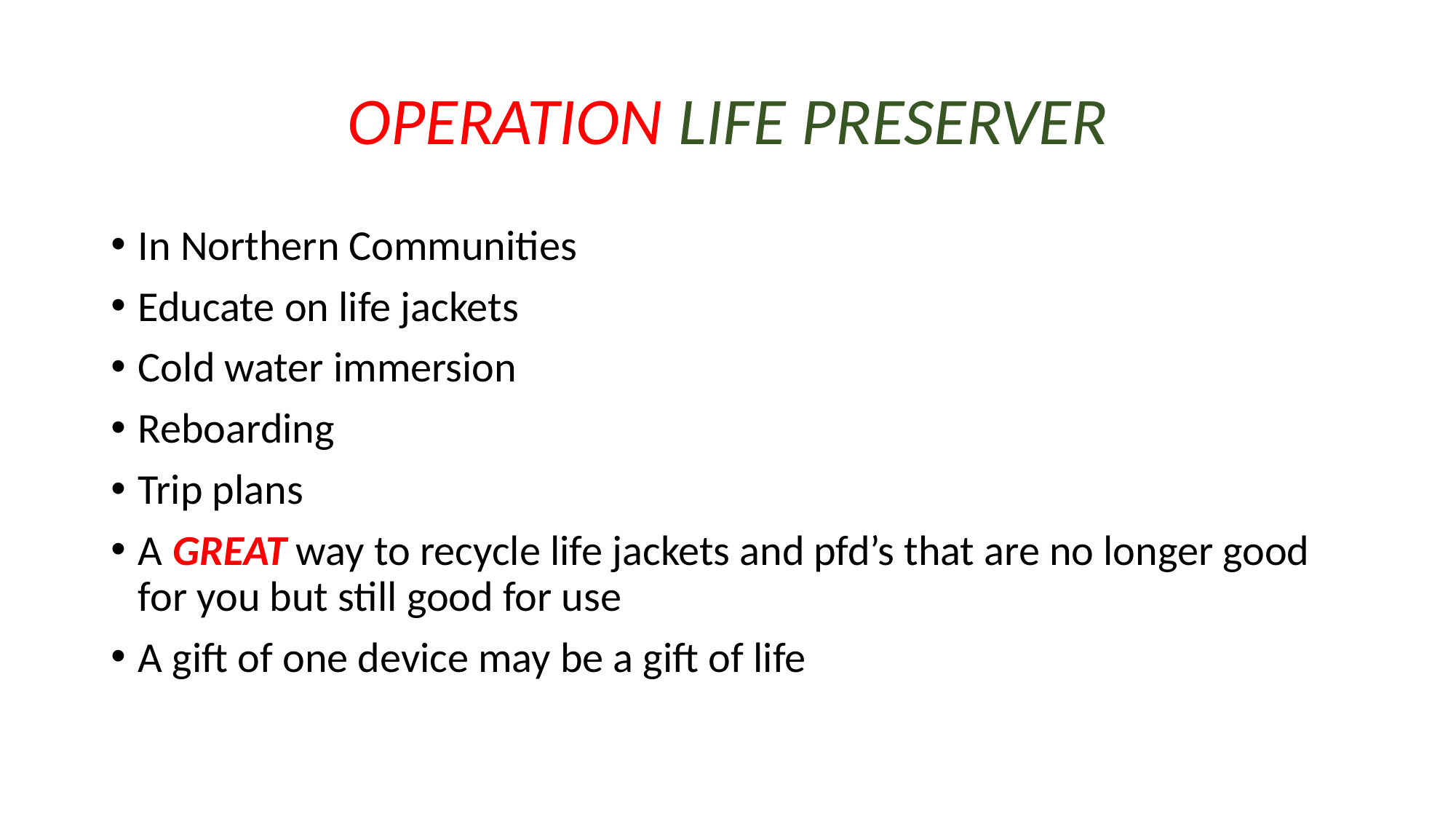

# OPERATION LIFE PRESERVER
In Northern Communities
Educate on life jackets
Cold water immersion
Reboarding
Trip plans
A GREAT way to recycle life jackets and pfd’s that are no longer good for you but still good for use
A gift of one device may be a gift of life